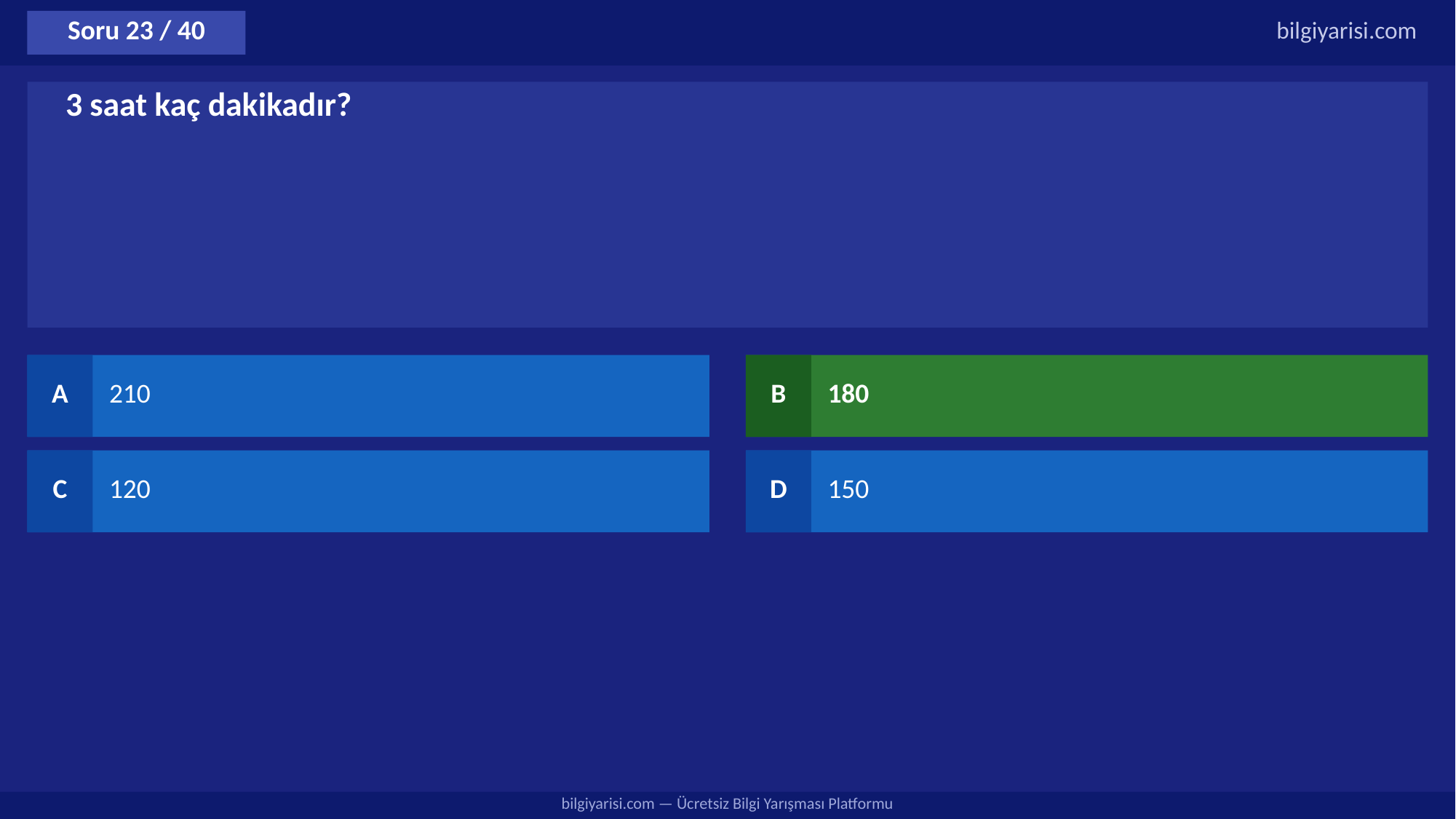

Soru 23 / 40
bilgiyarisi.com

3 saat kaç dakikadır?

A
210

B
180

C
120

D
150
bilgiyarisi.com — Ücretsiz Bilgi Yarışması Platformu